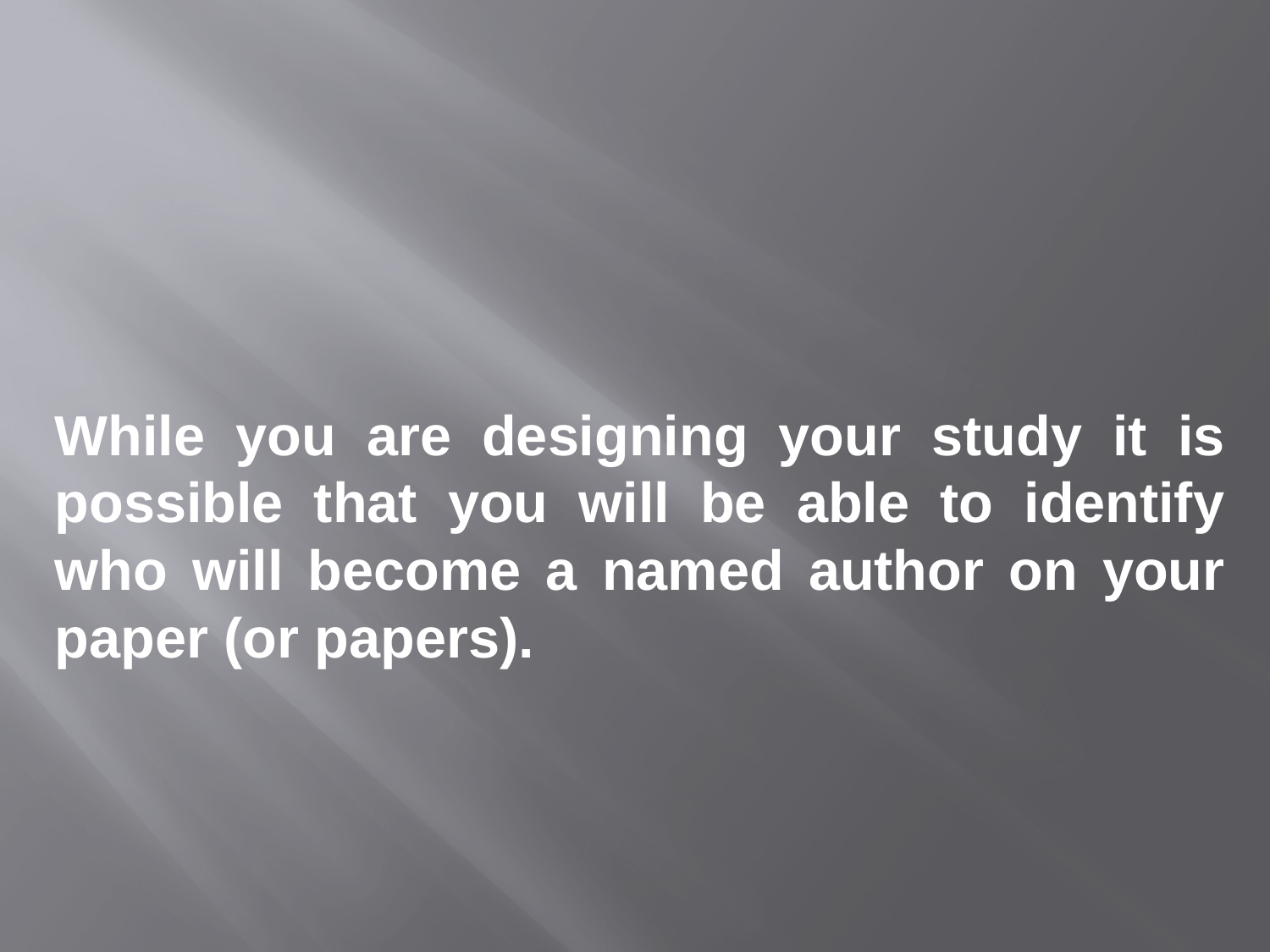

While you are designing your study it is possible that you will be able to identify who will become a named author on your paper (or papers).